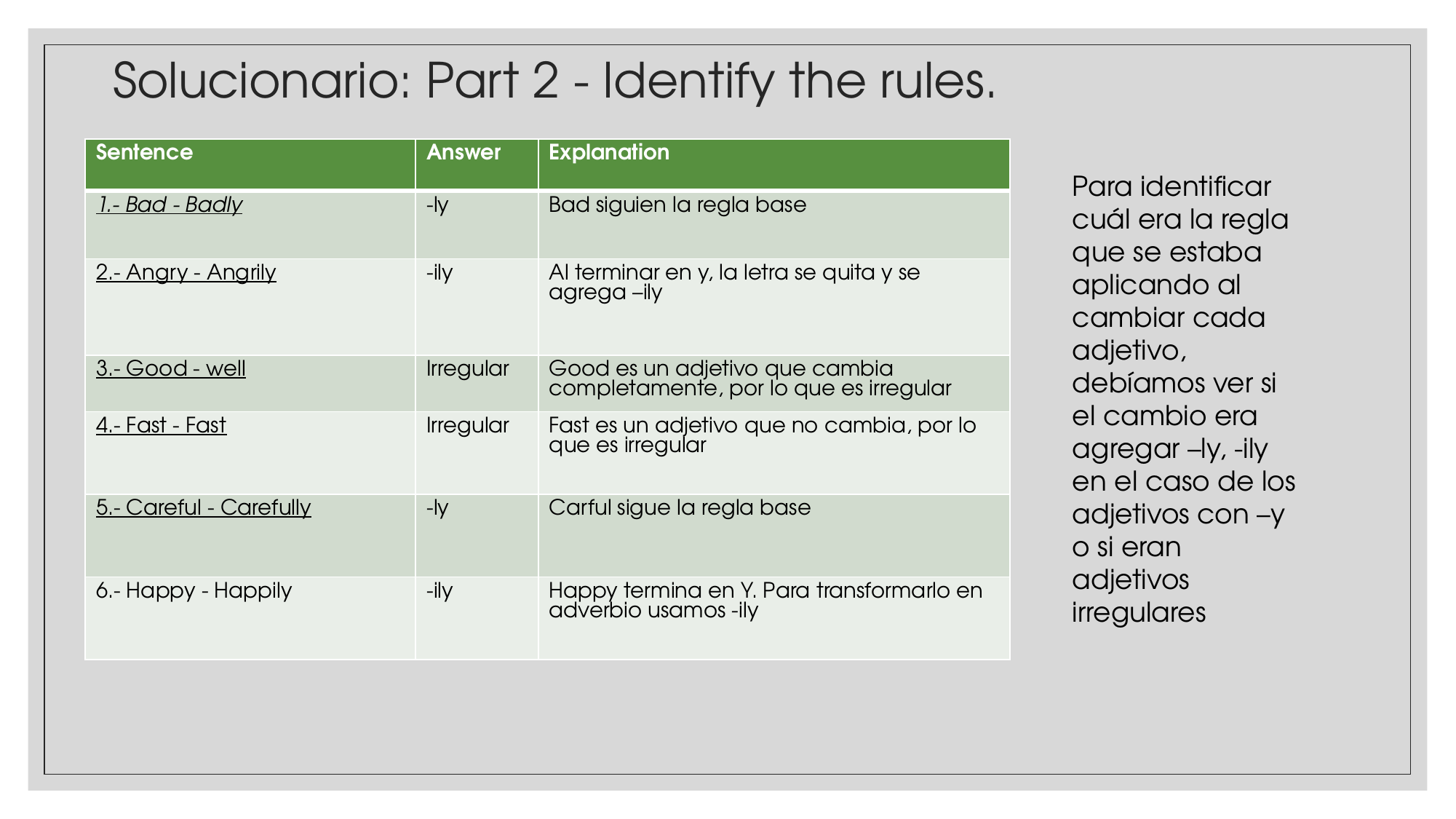

# Solucionario: Part 2 - Identify the rules.
| Sentence | Answer | Explanation |
| --- | --- | --- |
| 1.- Bad - Badly | -ly | Bad siguien la regla base |
| 2.- Angry - Angrily | -ily | Al terminar en y, la letra se quita y se agrega –ily |
| 3.- Good - well | Irregular | Good es un adjetivo que cambia completamente, por lo que es irregular |
| 4.- Fast - Fast | Irregular | Fast es un adjetivo que no cambia, por lo que es irregular |
| 5.- Careful - Carefully | -ly | Carful sigue la regla base |
| 6.- Happy - Happily | -ily | Happy termina en Y. Para transformarlo en adverbio usamos -ily |
Para identificar cuál era la regla que se estaba aplicando al cambiar cada adjetivo, debíamos ver si el cambio era agregar –ly, -ily en el caso de los adjetivos con –y o si eran adjetivos irregulares